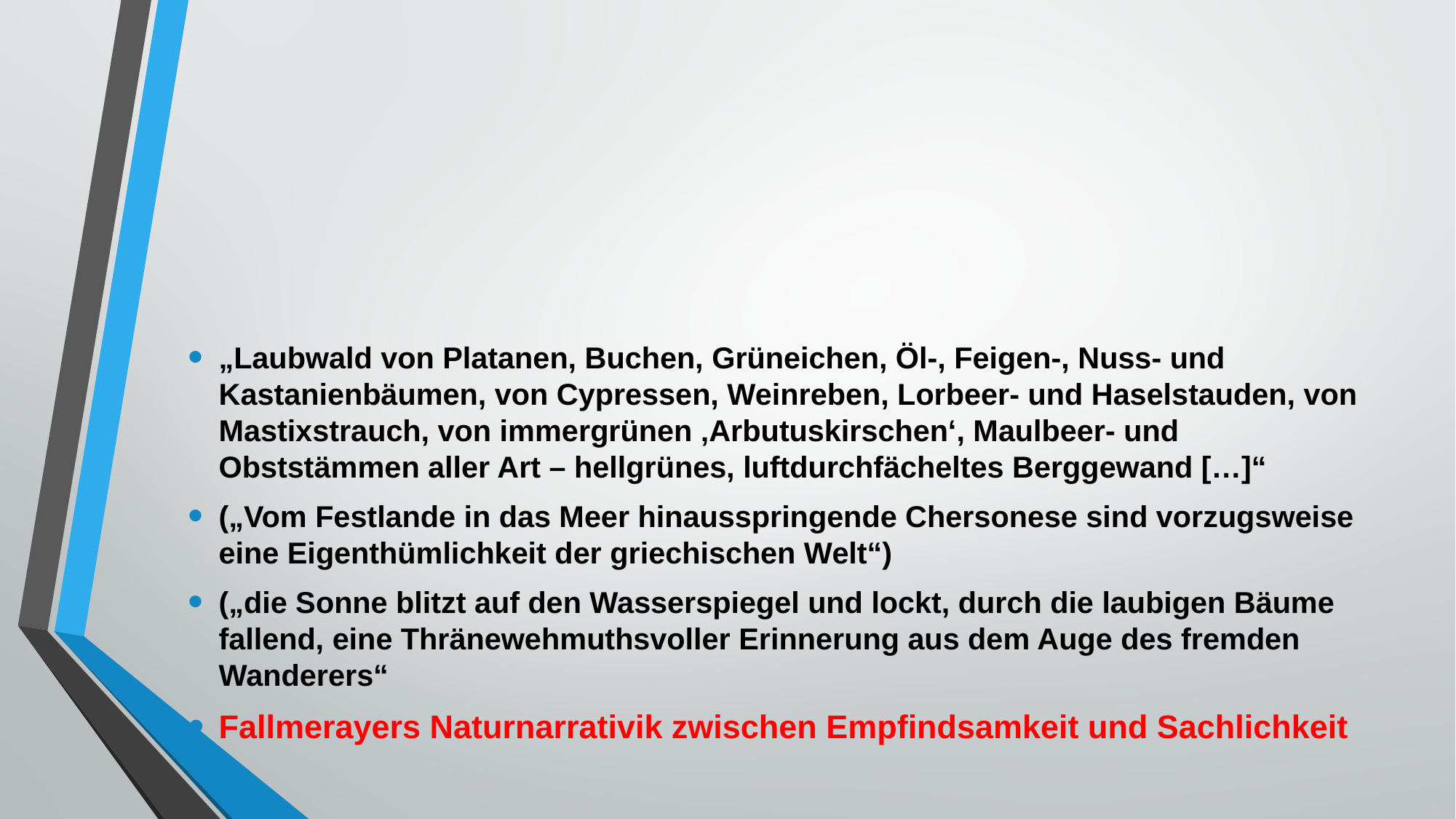

#
„Laubwald von Platanen, Buchen, Grüneichen, Öl-, Feigen-, Nuss- und Kastanienbäumen, von Cypressen, Weinreben, Lorbeer- und Haselstauden, von Mastixstrauch, von immergrünen ‚Arbutuskirschen‘, Maulbeer- und Obststämmen aller Art – hellgrünes, luftdurchfächeltes Berggewand […]“
(„Vom Festlande in das Meer hinausspringende Chersonese sind vorzugsweise eine Eigenthümlichkeit der griechischen Welt“)
(„die Sonne blitzt auf den Wasserspiegel und lockt, durch die laubigen Bäume fallend, eine Thränewehmuthsvoller Erinnerung aus dem Auge des fremden Wanderers“
Fallmerayers Naturnarrativik zwischen Empfindsamkeit und Sachlichkeit